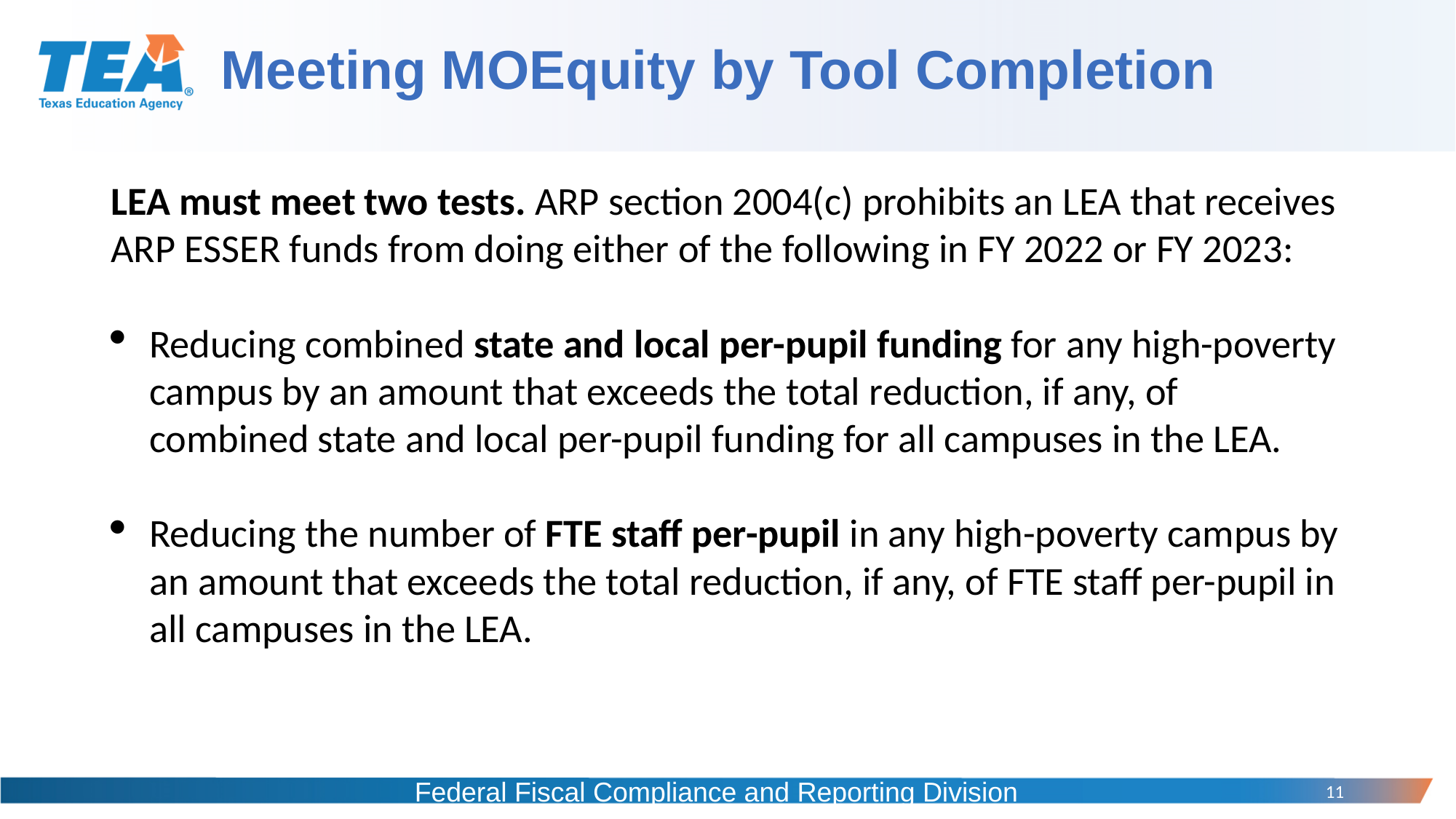

# Meeting MOEquity by Tool Completion
LEA must meet two tests. ARP section 2004(c) prohibits an LEA that receives ARP ESSER funds from doing either of the following in FY 2022 or FY 2023:

Reducing combined state and local per-pupil funding for any high-poverty campus by an amount that exceeds the total reduction, if any, of combined state and local per-pupil funding for all campuses in the LEA.

Reducing the number of FTE staff per-pupil in any high-poverty campus by an amount that exceeds the total reduction, if any, of FTE staff per-pupil in all campuses in the LEA.

Federal Fiscal Compliance and Reporting Division
11